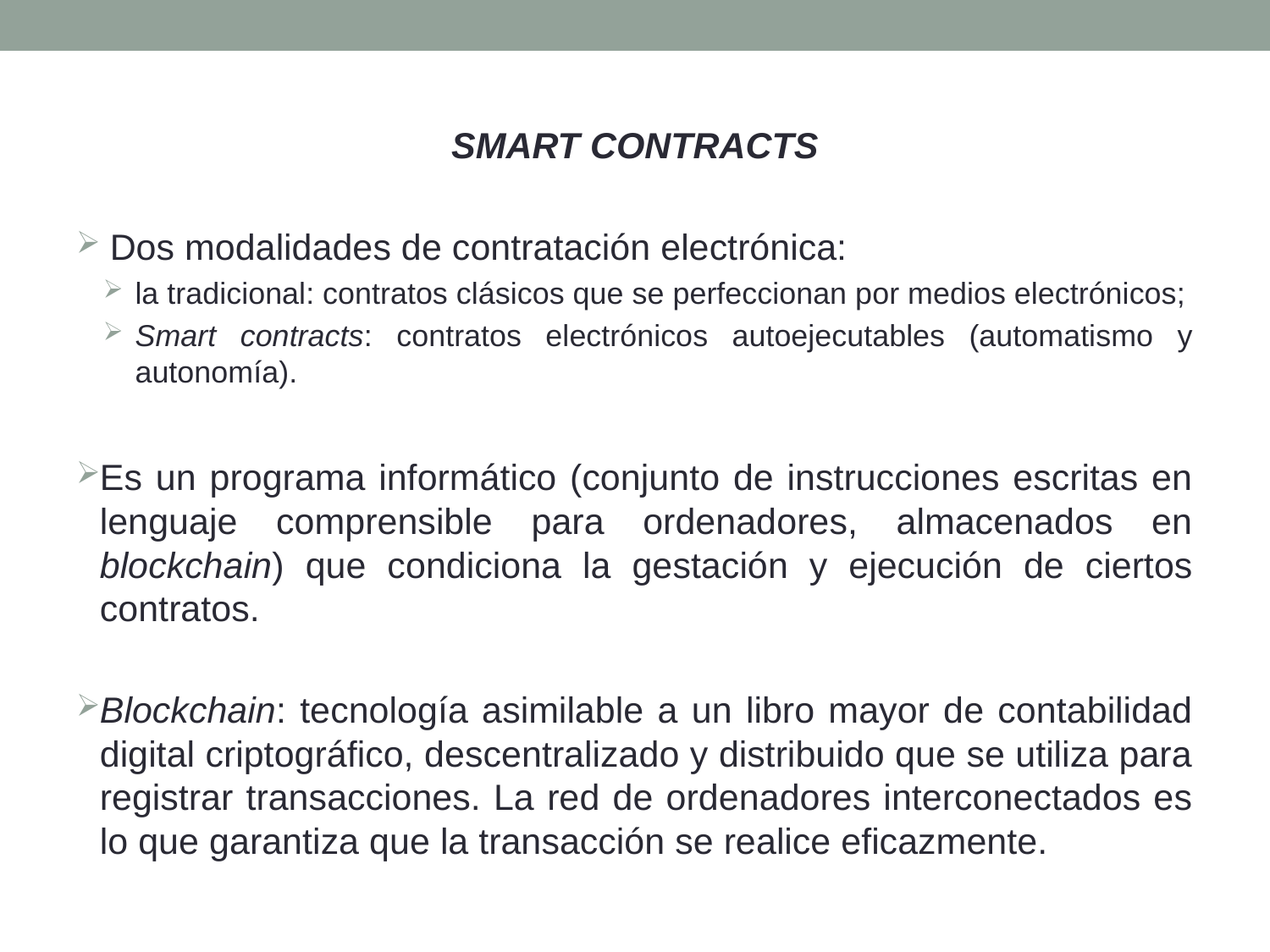

SMART CONTRACTS

 Dos modalidades de contratación electrónica:
la tradicional: contratos clásicos que se perfeccionan por medios electrónicos;
Smart contracts: contratos electrónicos autoejecutables (automatismo y autonomía).

Es un programa informático (conjunto de instrucciones escritas en lenguaje comprensible para ordenadores, almacenados en blockchain) que condiciona la gestación y ejecución de ciertos contratos.

Blockchain: tecnología asimilable a un libro mayor de contabilidad digital criptográfico, descentralizado y distribuido que se utiliza para registrar transacciones. La red de ordenadores interconectados es lo que garantiza que la transacción se realice eficazmente.